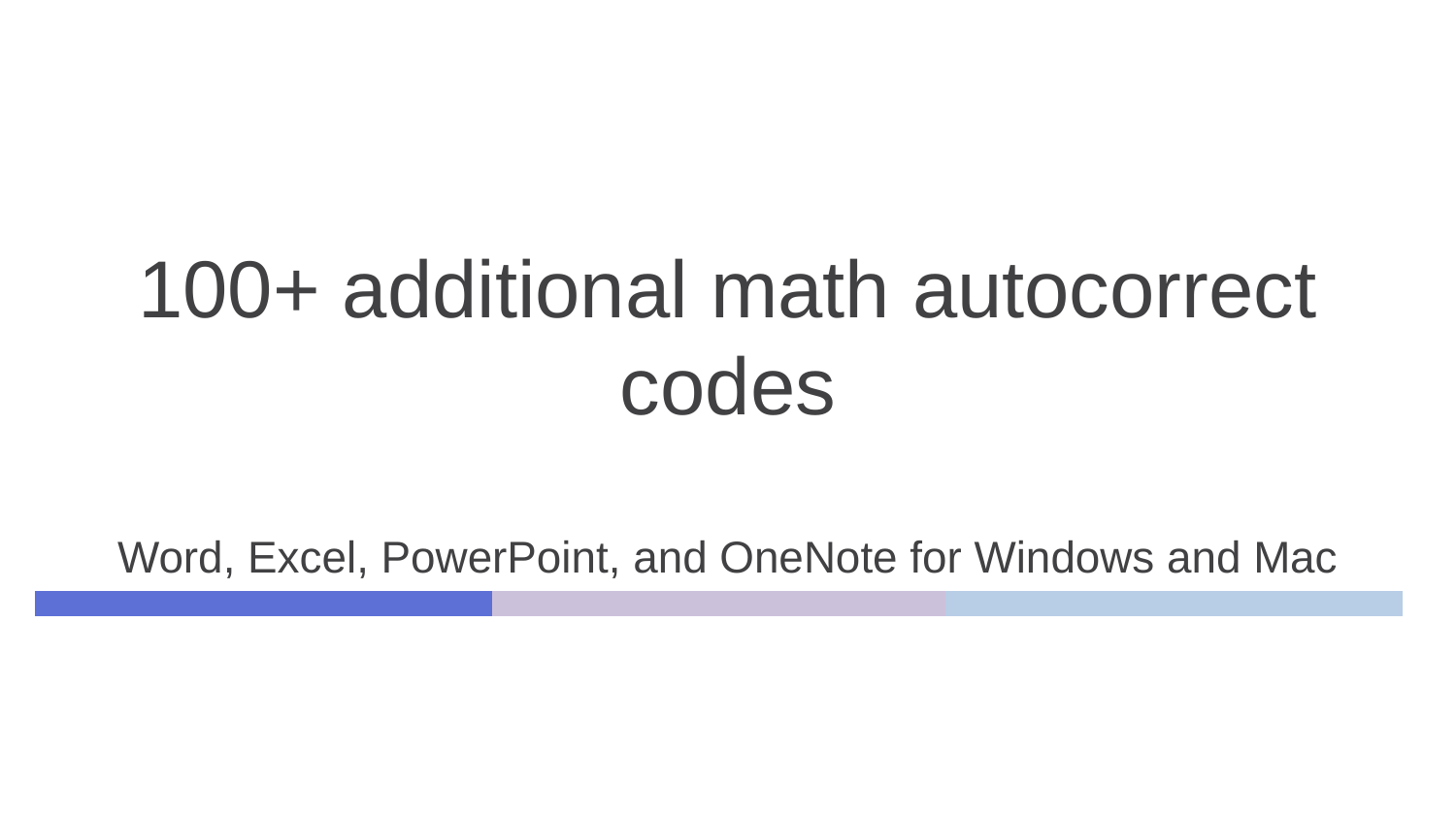

# 100+ additional math autocorrect codes Word, Excel, PowerPoint, and OneNote for Windows and Mac